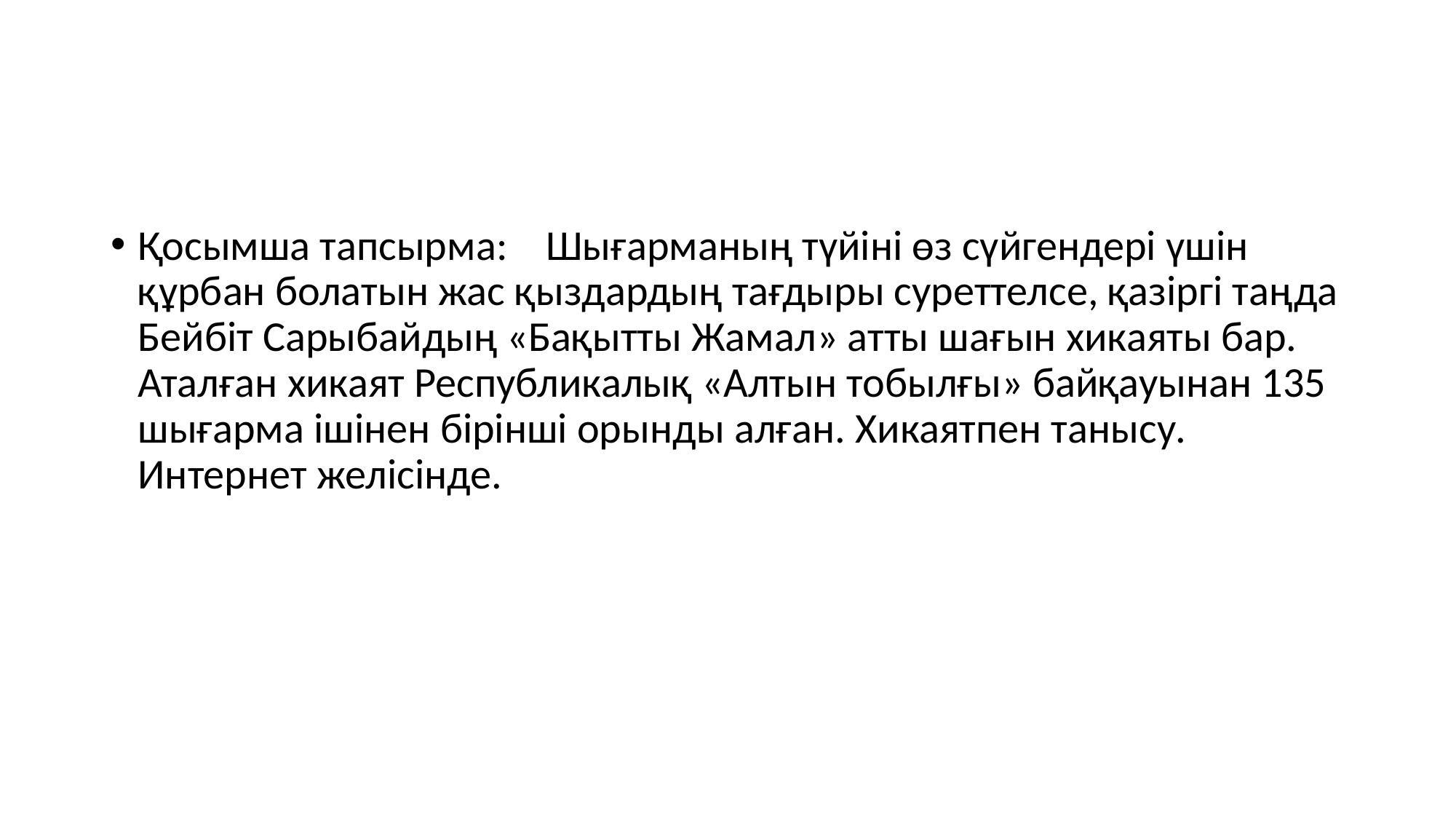

Қосымша тапсырма:    Шығарманың түйіні өз сүйгендері үшін құрбан болатын жас қыздардың тағдыры суреттелсе, қазіргі таңда Бейбіт Сарыбайдың «Бақытты Жамал» атты шағын хикаяты бар. Аталған хикаят Республикалық «Алтын тобылғы» байқауынан 135 шығарма ішінен бірінші орынды алған. Хикаятпен танысу. Интернет желісінде.